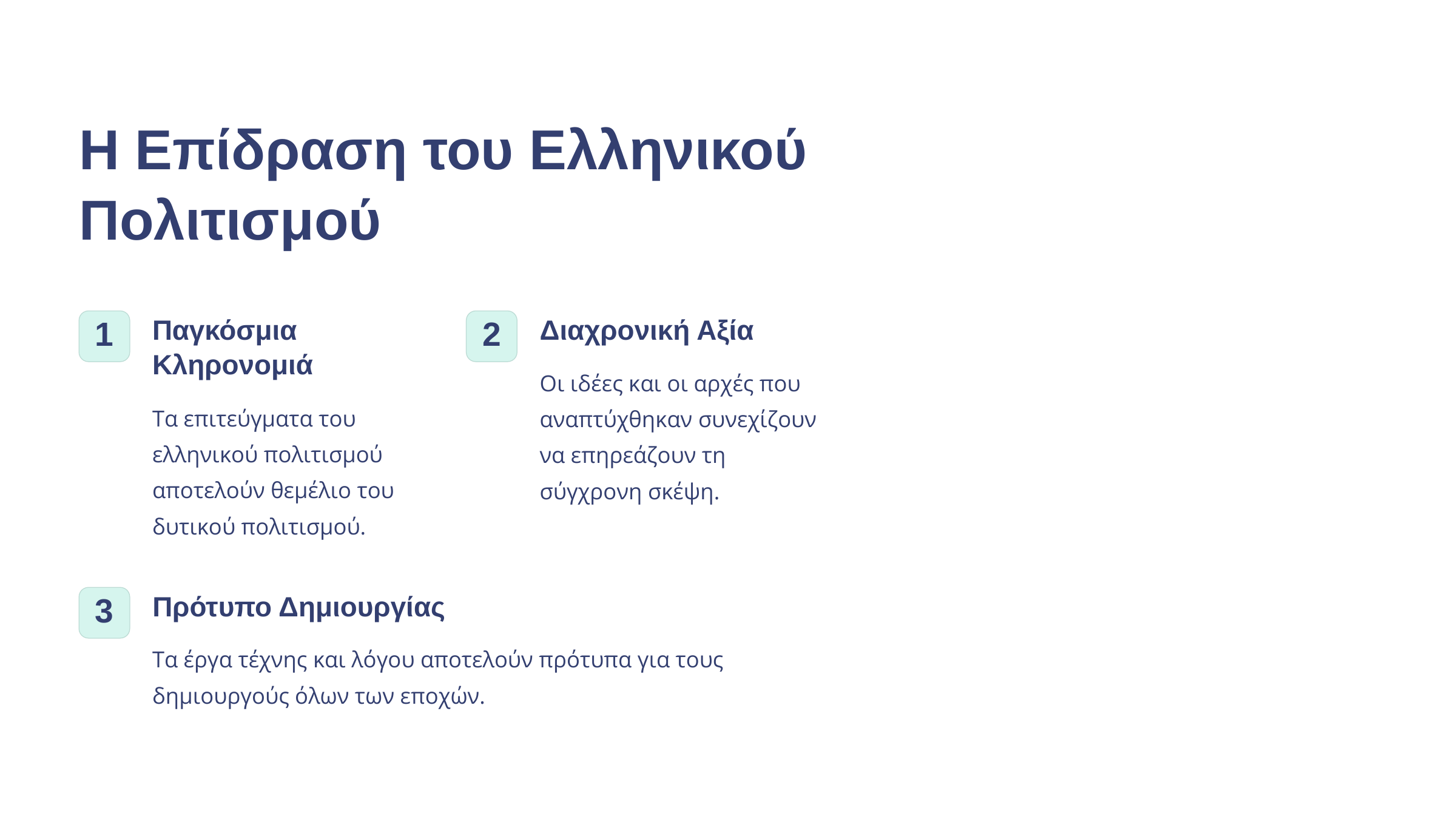

Η Επίδραση του Ελληνικού Πολιτισμού

Παγκόσμια Κληρονομιά

Διαχρονική Αξία
1
2
Οι ιδέες και οι αρχές που αναπτύχθηκαν συνεχίζουν να επηρεάζουν τη σύγχρονη σκέψη.
Τα επιτεύγματα του ελληνικού πολιτισμού αποτελούν θεμέλιο του δυτικού πολιτισμού.

Πρότυπο Δημιουργίας
3
Τα έργα τέχνης και λόγου αποτελούν πρότυπα για τους δημιουργούς όλων των εποχών.